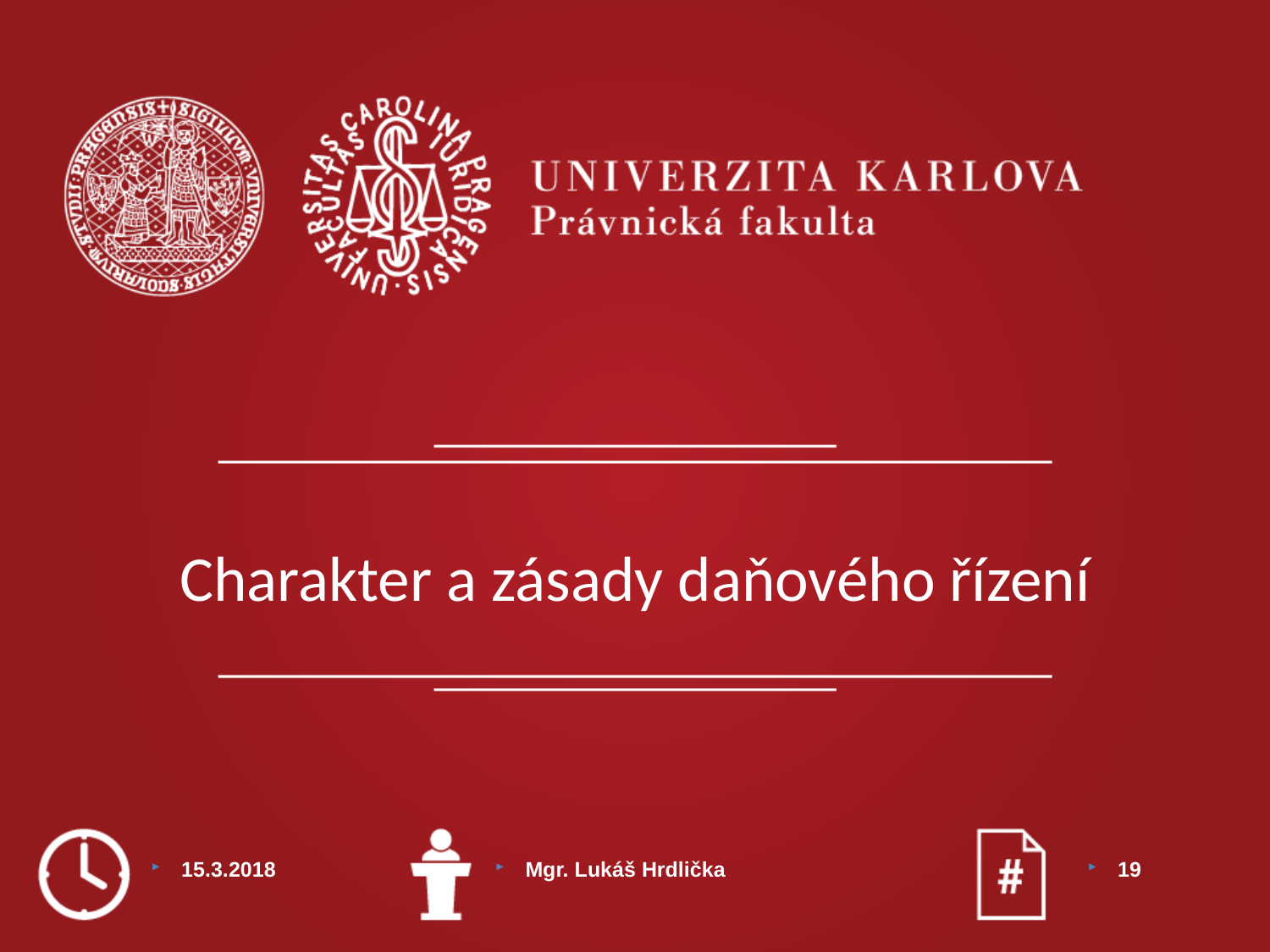

# Charakter a zásady daňového řízení
15.3.2018
Mgr. Lukáš Hrdlička
19